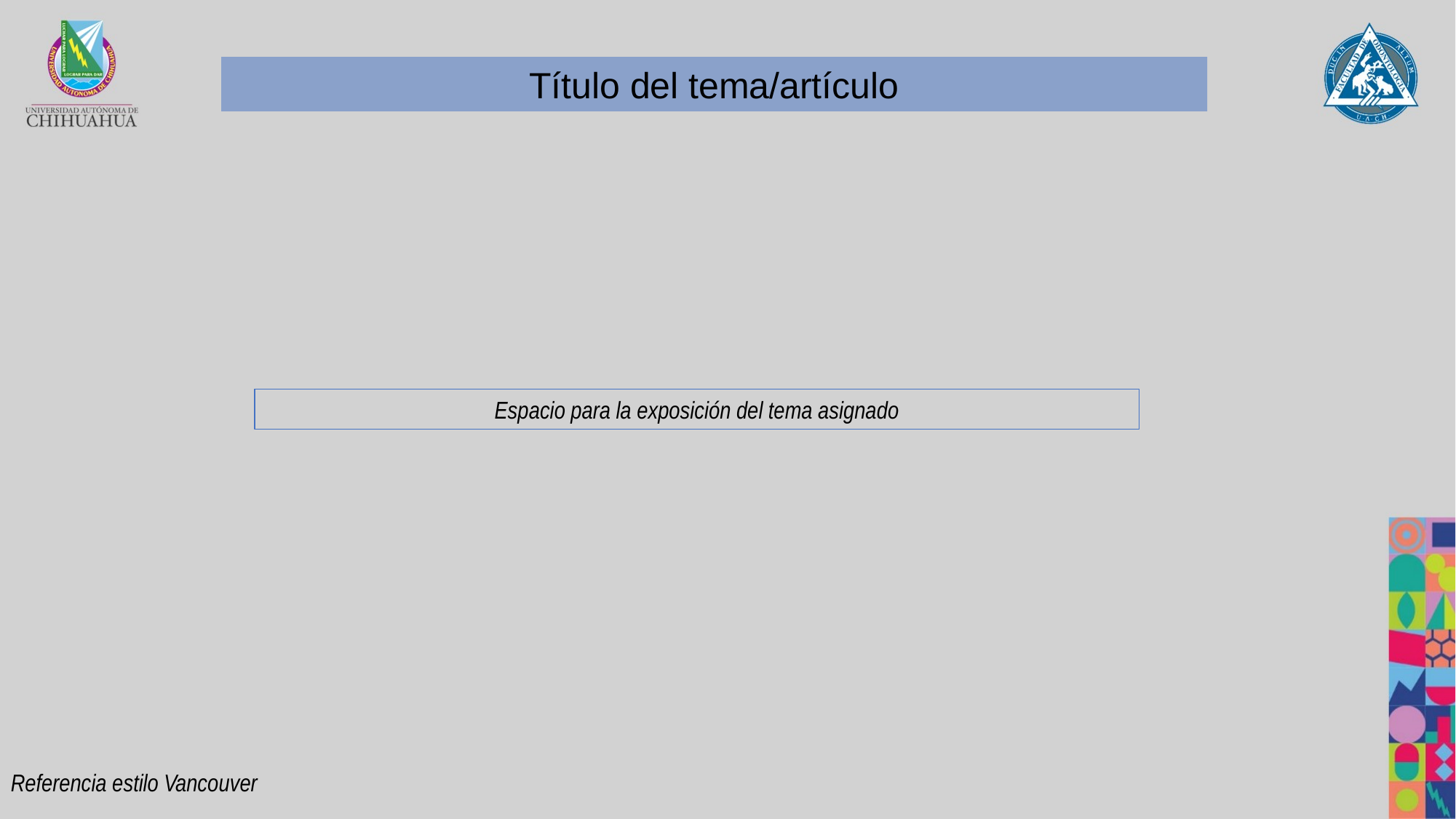

Título del tema/artículo
Espacio para la exposición del tema asignado
Referencia estilo Vancouver